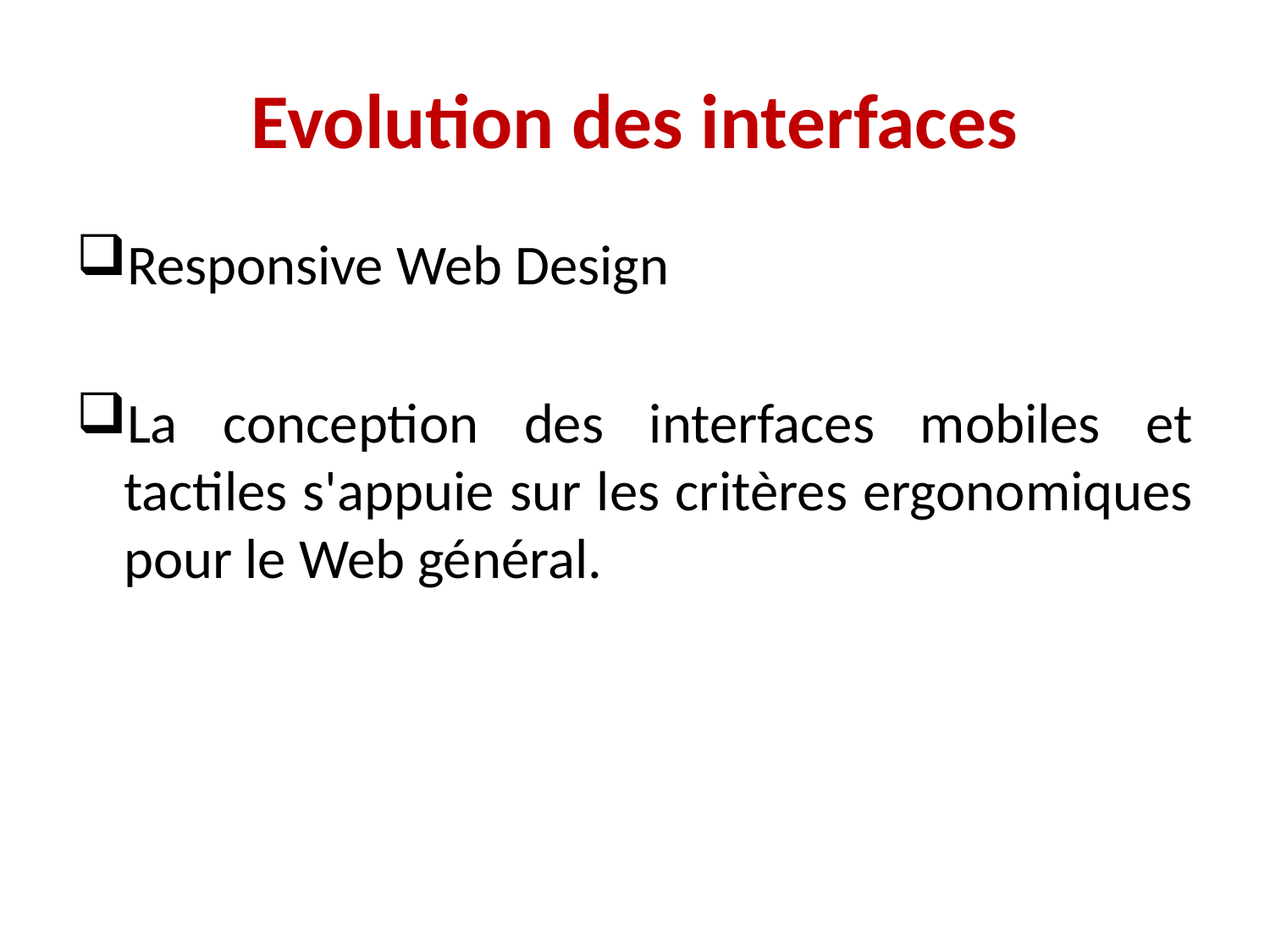

# Evolution des interfaces
Responsive Web Design

La conception des interfaces mobiles et tactiles s'appuie sur les critères ergonomiques pour le Web général.